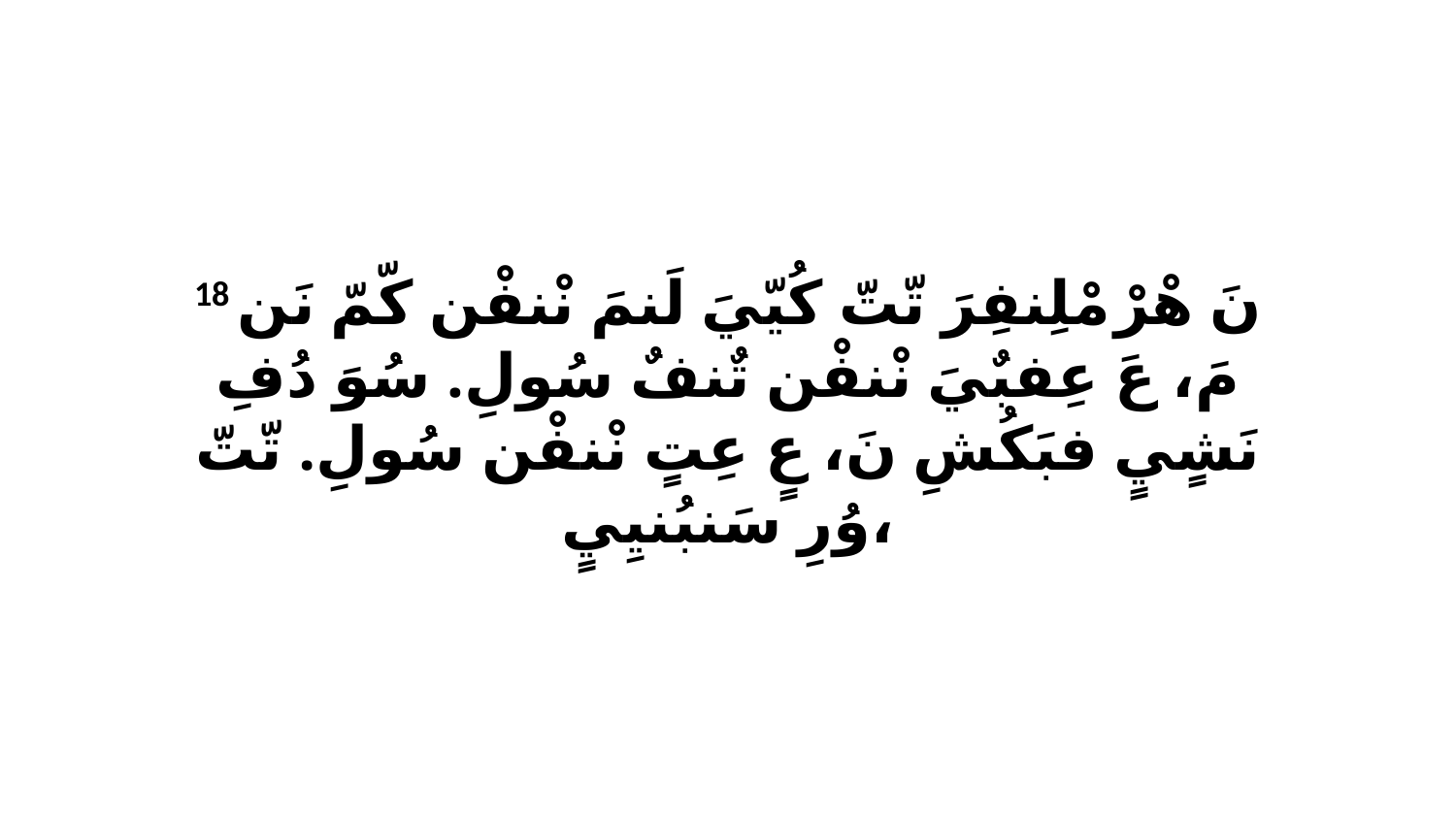

18 نَ هْرْ مْلِنفِرَ تّتّ كُيّيَ لَنمَ نْنفْن كّمّ نَن مَ، عَ عِفبٌيَ نْنفْن تٌنفٌ سُولِ. سُوَ دُفِ نَشٍيٍ فبَكُشِ نَ، عٍ عِتٍ نْنفْن سُولِ. تّتّ وُرِ سَنبُنيِيٍ،